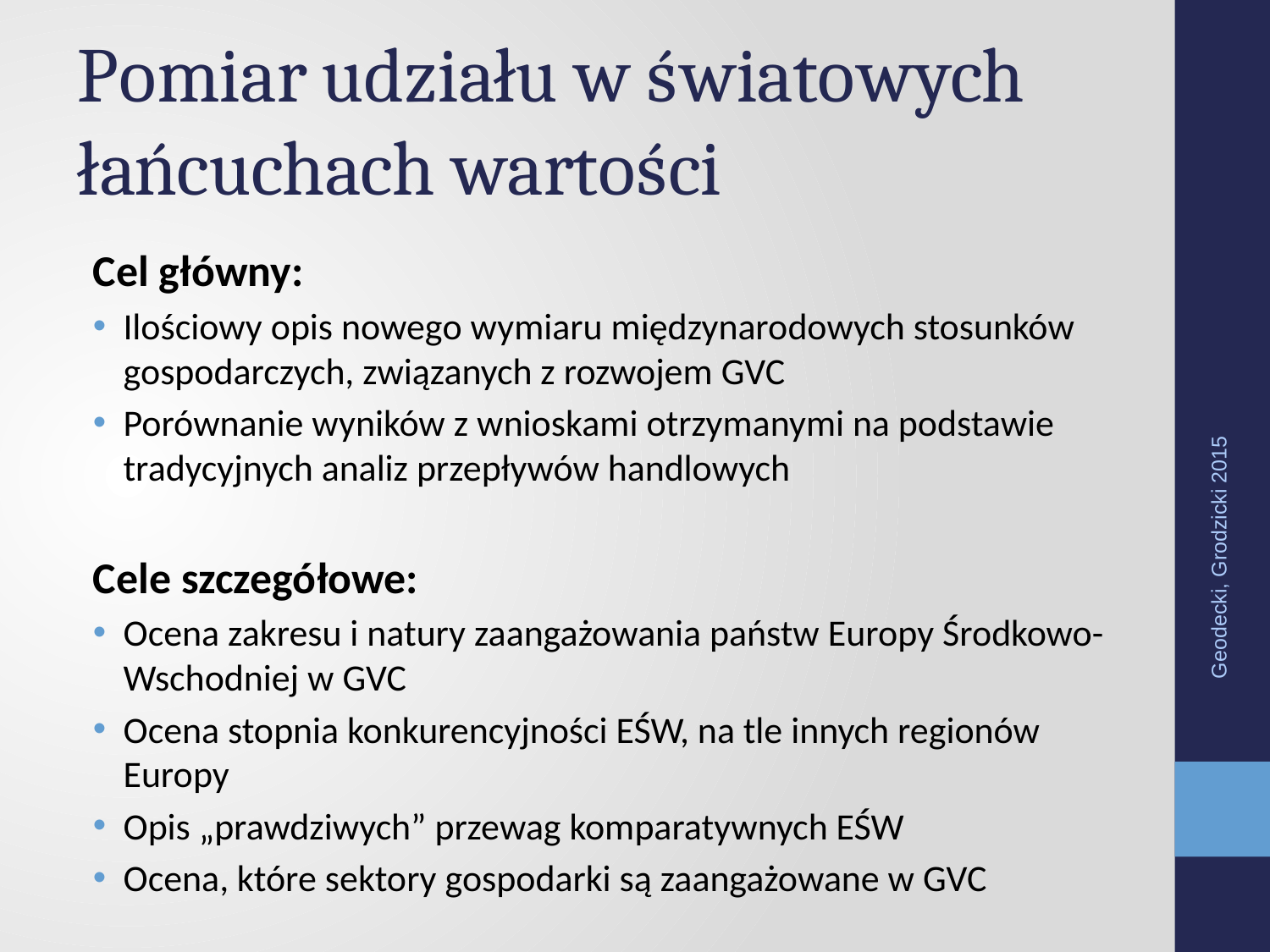

# Pomiar udziału w światowych łańcuchach wartości
Cel główny:
Ilościowy opis nowego wymiaru międzynarodowych stosunków gospodarczych, związanych z rozwojem GVC
Porównanie wyników z wnioskami otrzymanymi na podstawie tradycyjnych analiz przepływów handlowych

Cele szczegółowe:
Ocena zakresu i natury zaangażowania państw Europy Środkowo-Wschodniej w GVC
Ocena stopnia konkurencyjności EŚW, na tle innych regionów Europy
Opis „prawdziwych” przewag komparatywnych EŚW
Ocena, które sektory gospodarki są zaangażowane w GVC

Geodecki, Grodzicki 2015